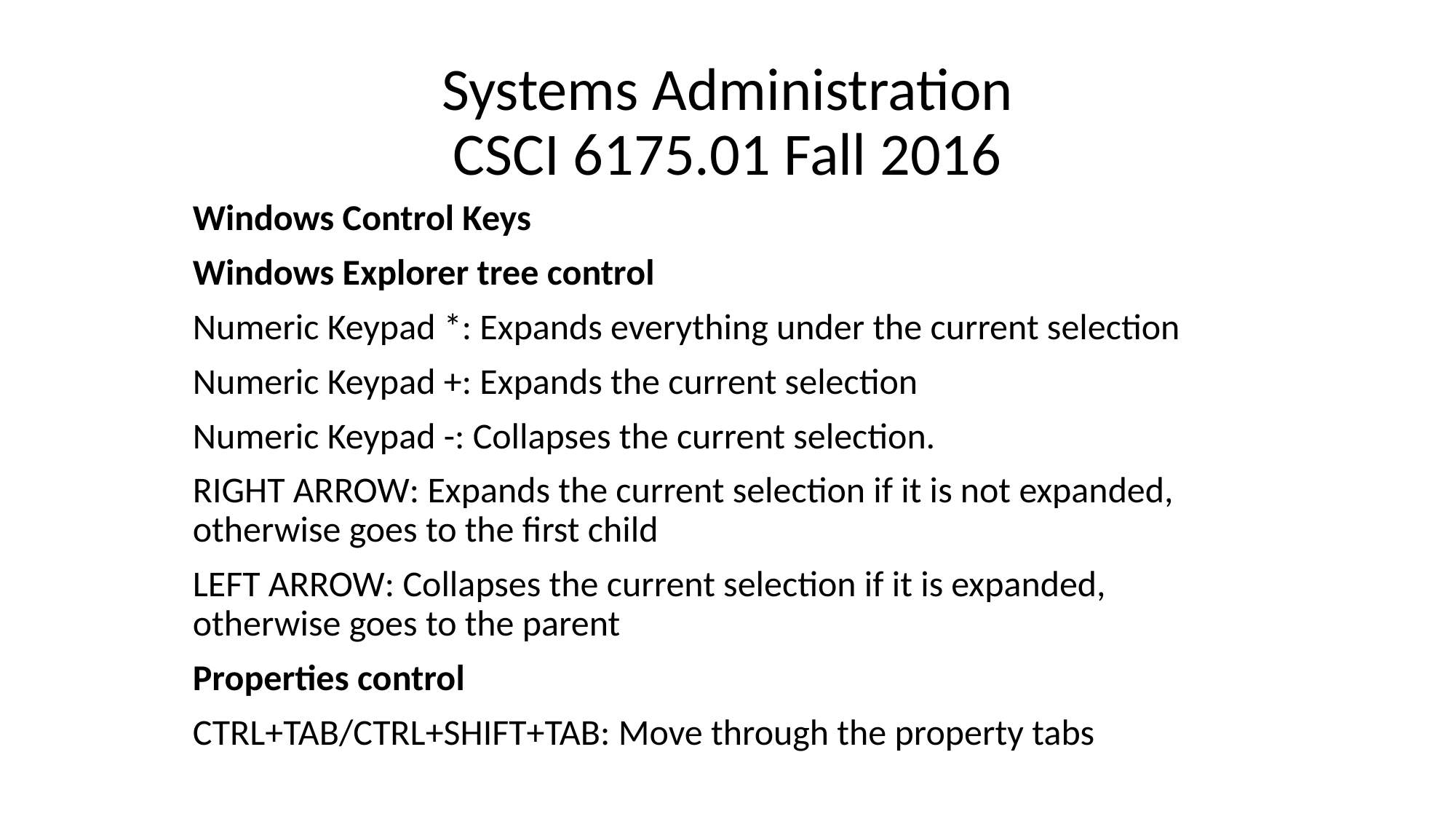

# Systems Administration CSCI 6175.01 Fall 2016
Windows Control Keys
Windows Explorer tree control
Numeric Keypad *: Expands everything under the current selection
Numeric Keypad +: Expands the current selection
Numeric Keypad -: Collapses the current selection.
RIGHT ARROW: Expands the current selection if it is not expanded, otherwise goes to the first child
LEFT ARROW: Collapses the current selection if it is expanded, otherwise goes to the parent
Properties control
CTRL+TAB/CTRL+SHIFT+TAB: Move through the property tabs